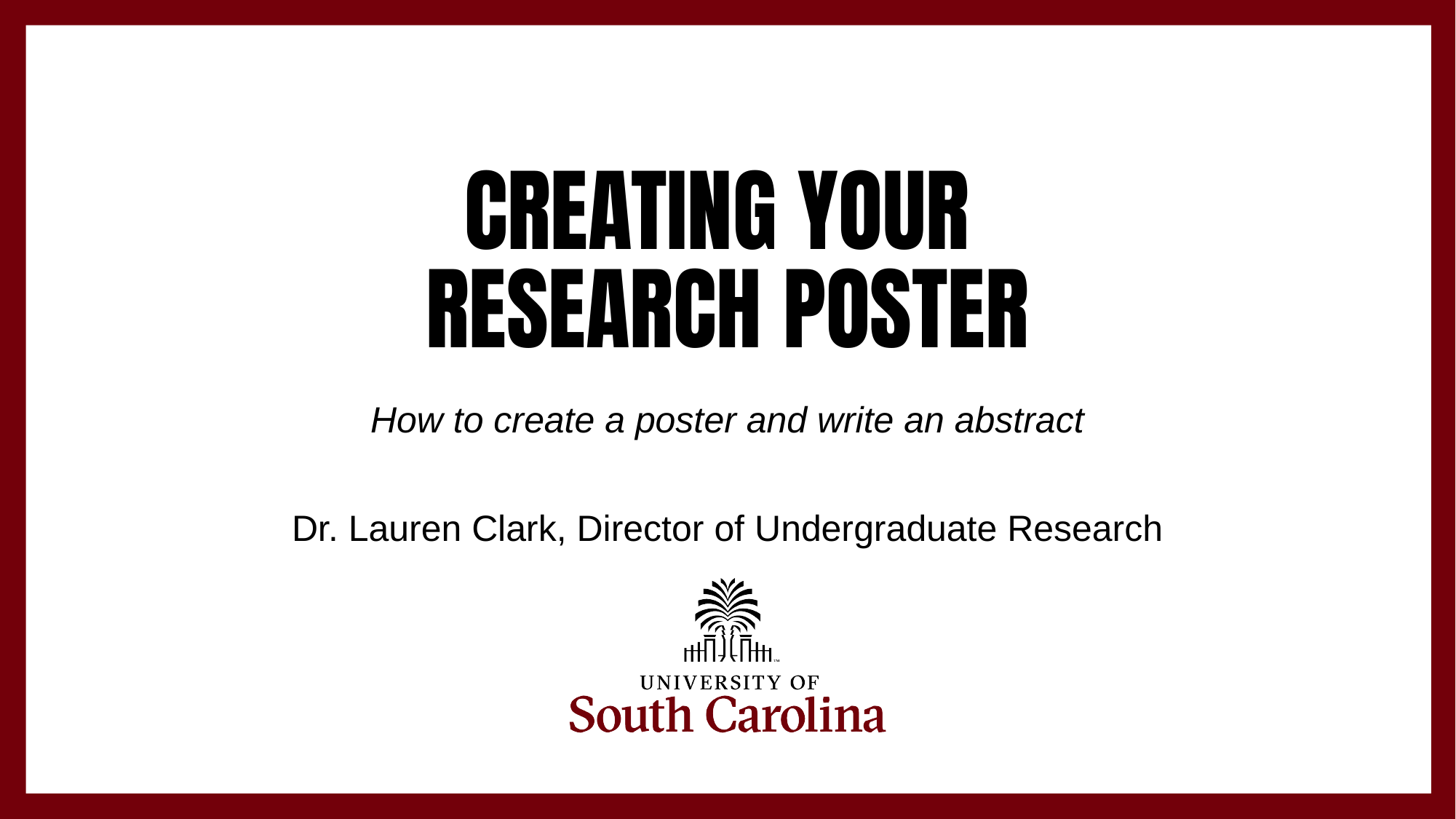

# Creating your research poster
How to create a poster and write an abstract

Dr. Lauren Clark, Director of Undergraduate Research